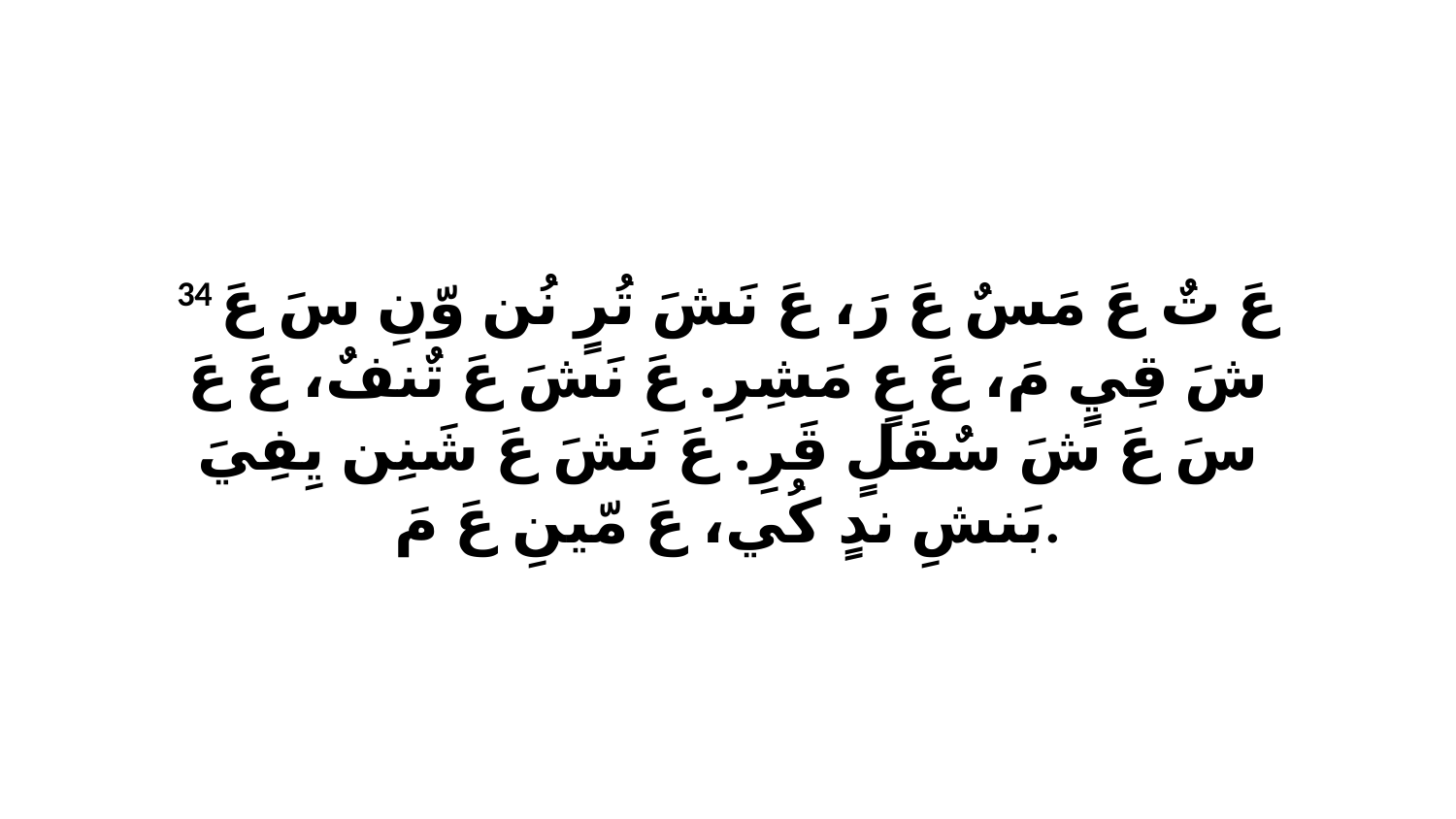

34 عَ تٌ عَ مَسٌ عَ رَ، عَ نَشَ تُرٍ نُن وّنِ سَ عَ شَ قِيٍ مَ، عَ عٍ مَشِرِ. عَ نَشَ عَ تٌنفٌ، عَ عَ سَ عَ شَ سٌقَلٍ قَرِ. عَ نَشَ عَ شَنِن يِفِيَ بَنشِ ندٍ كُي، عَ مّينِ عَ مَ.